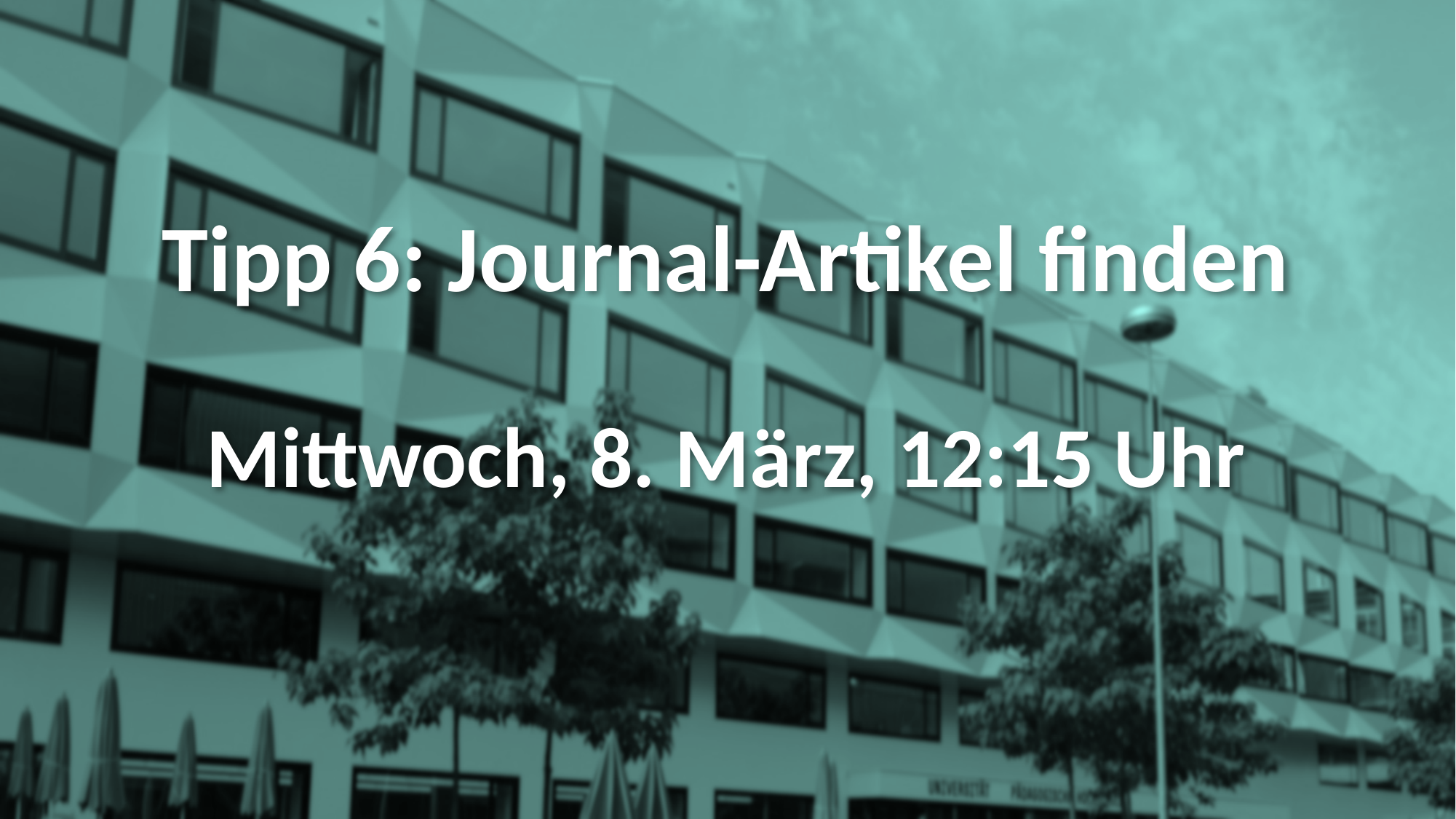

# Tipp 6: Journal-Artikel finden Mittwoch, 8. März, 12:15 Uhr